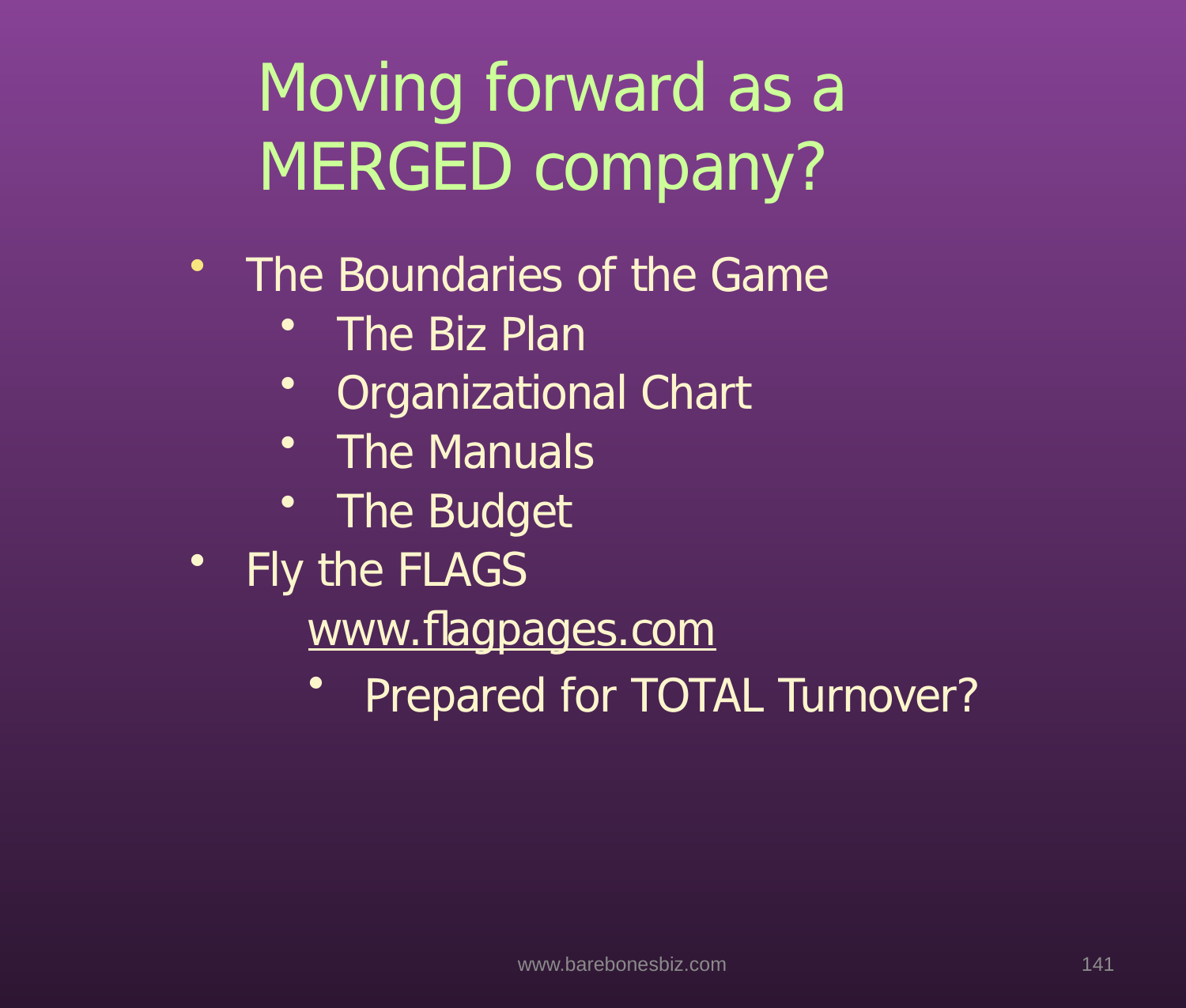

Moving forward as a
MERGED company?
  The Boundaries of the Game
  The Biz Plan
  Organizational Chart
  The Manuals
  The Budget
  Fly the FLAGS
www.flagpages.com
  Prepared for TOTAL Turnover?
www.barebonesbiz.com
141